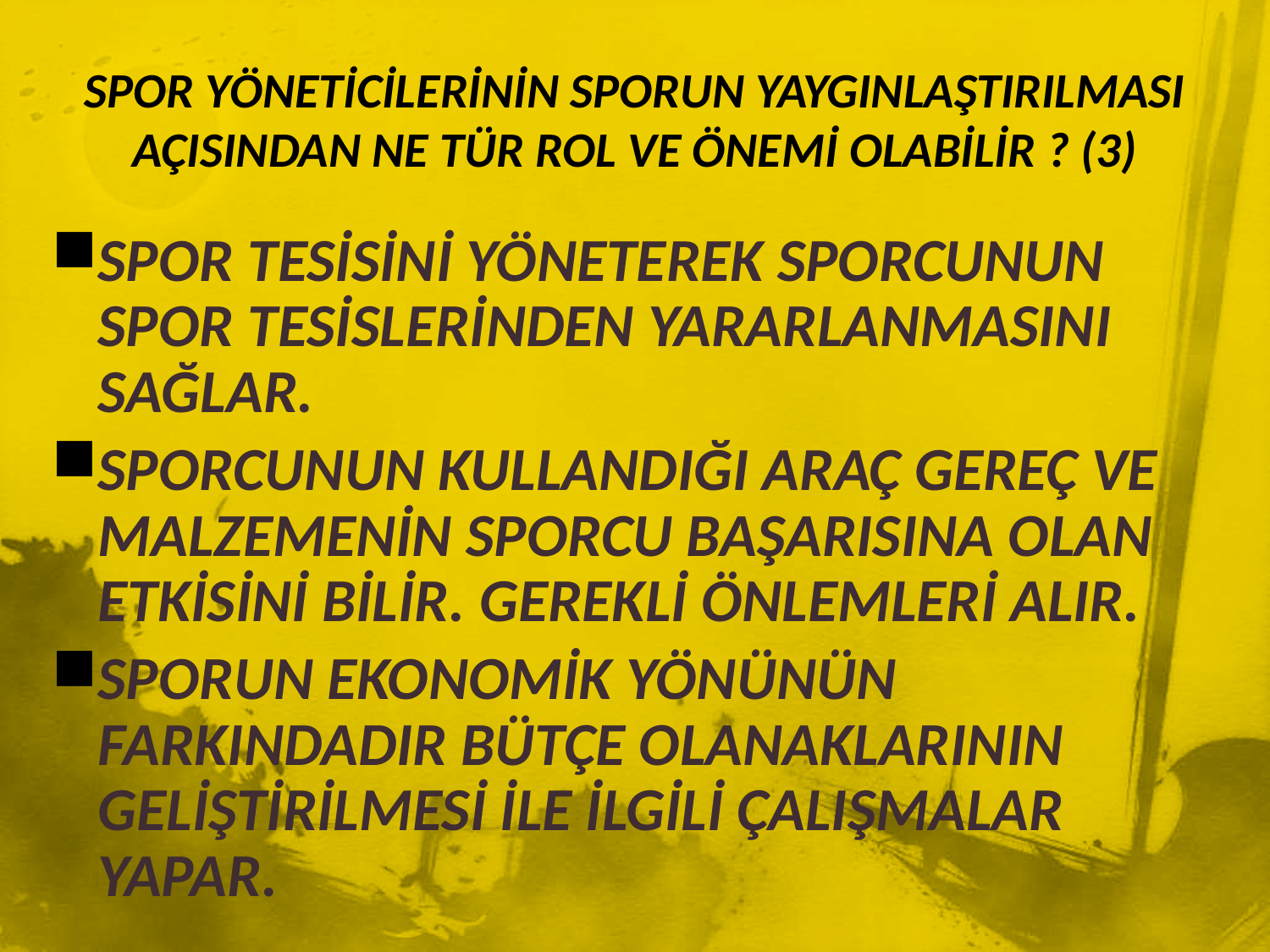

# SPOR YÖNETİCİLERİNİN SPORUN YAYGINLAŞTIRILMASI AÇISINDAN NE TÜR ROL VE ÖNEMİ OLABİLİR ? (3)
SPOR TESİSİNİ YÖNETEREK SPORCUNUN SPOR TESİSLERİNDEN YARARLANMASINI SAĞLAR.
SPORCUNUN KULLANDIĞI ARAÇ GEREÇ VE MALZEMENİN SPORCU BAŞARISINA OLAN ETKİSİNİ BİLİR. GEREKLİ ÖNLEMLERİ ALIR.
SPORUN EKONOMİK YÖNÜNÜN FARKINDADIR BÜTÇE OLANAKLARININ GELİŞTİRİLMESİ İLE İLGİLİ ÇALIŞMALAR YAPAR.